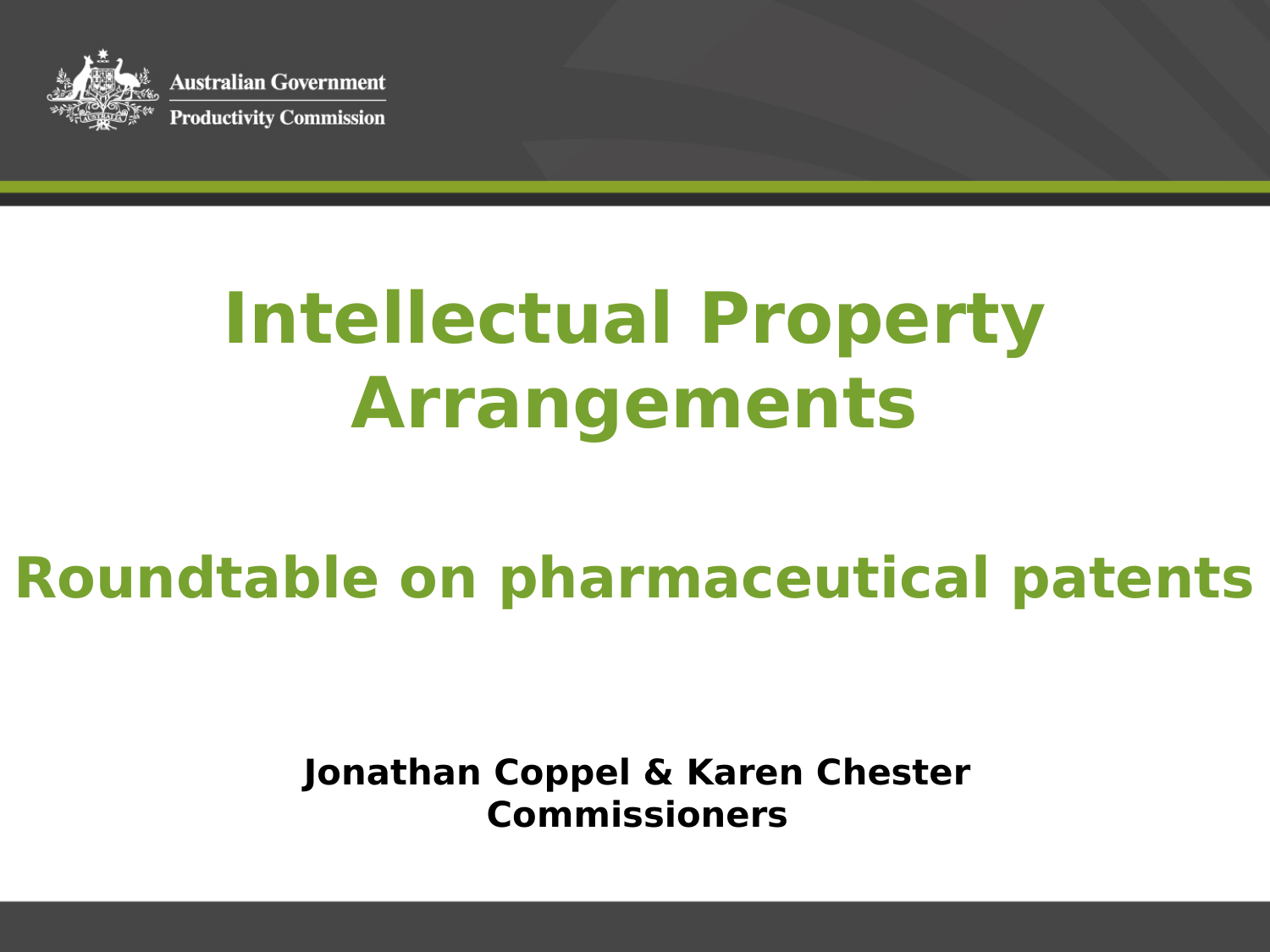

Intellectual Property
Arrangements
Roundtable on pharmaceutical patents
Jonathan Coppel & Karen Chester
Commissioners